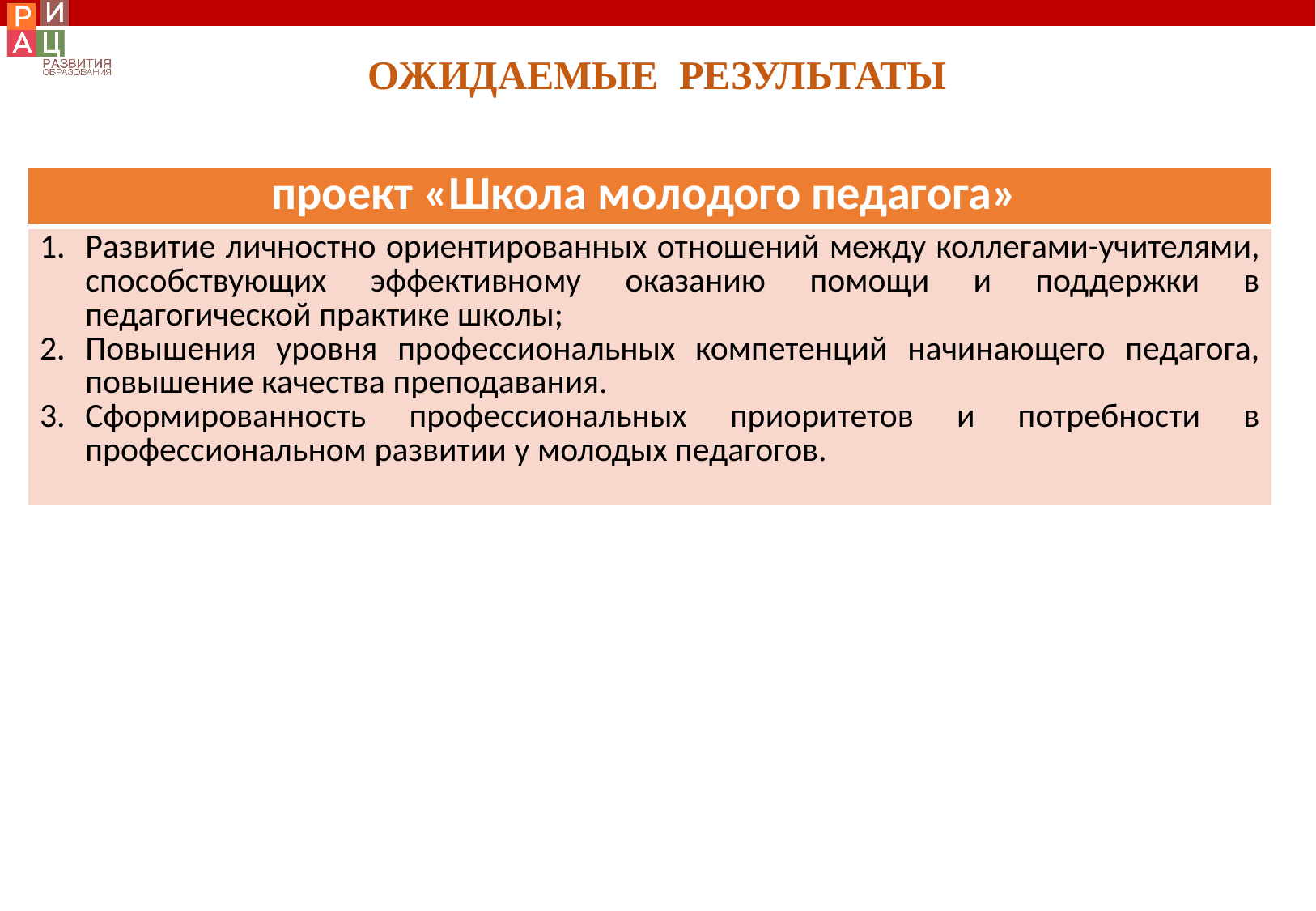

# ОЖИДАЕМЫЕ  РЕЗУЛЬТАТЫ
| проект «Школа молодого педагога» |
| --- |
| Развитие личностно ориентированных отношений между коллегами-учителями, способствующих эффективному оказанию помощи и поддержки в педагогической практике школы; Повышения уровня профессиональных компетенций начинающего педагога, повышение качества преподавания. Сформированность профессиональных приоритетов и потребности в профессиональном развитии у молодых педагогов. |